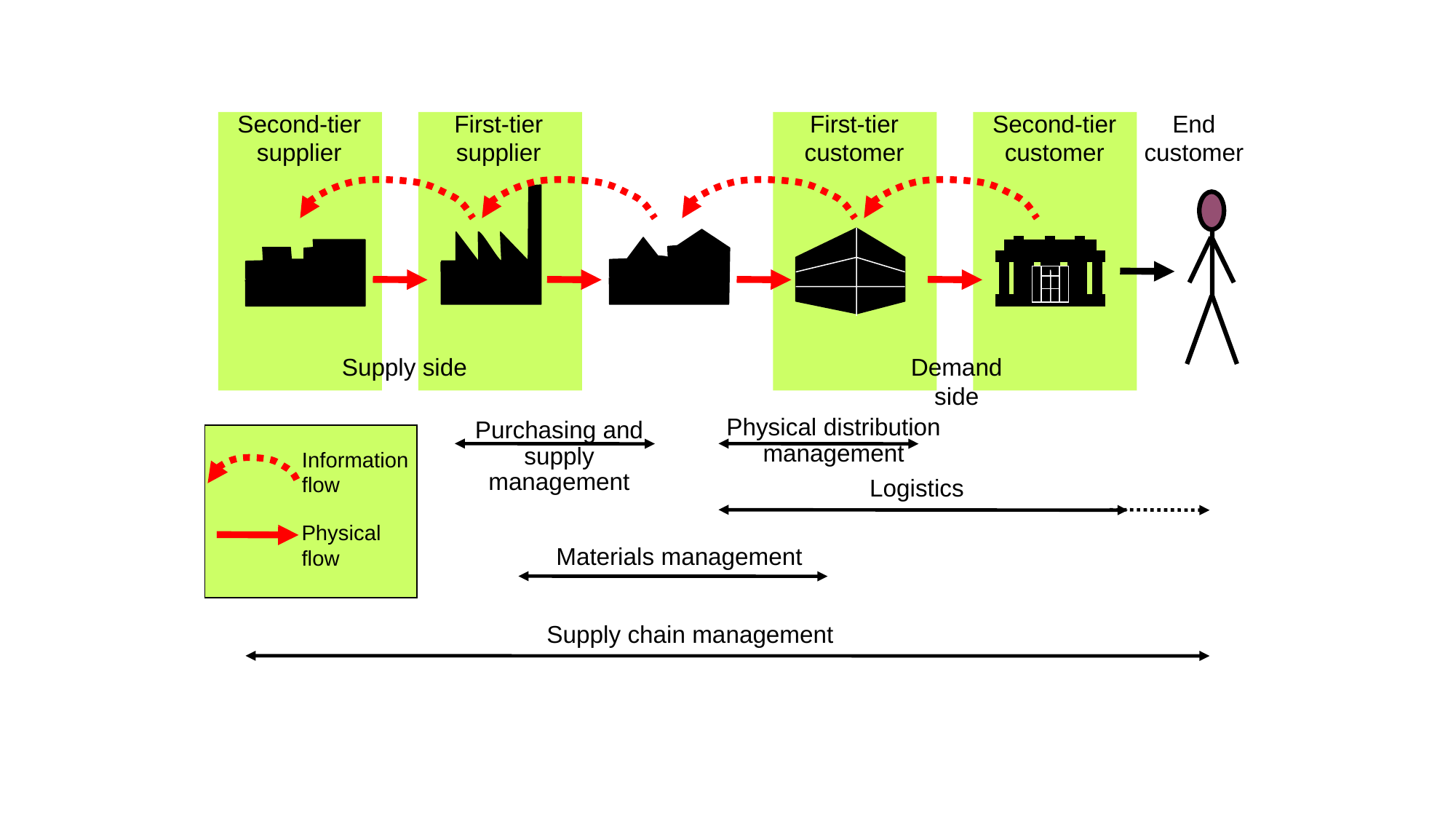

Second-tier supplier
First-tier supplier
First-tier customer
Second-tier customer
End customer

Information flow

Physical flow

Supply side
Demand side
Physical distribution management

Purchasing and supply management

Logistics

Materials management

Supply chain management